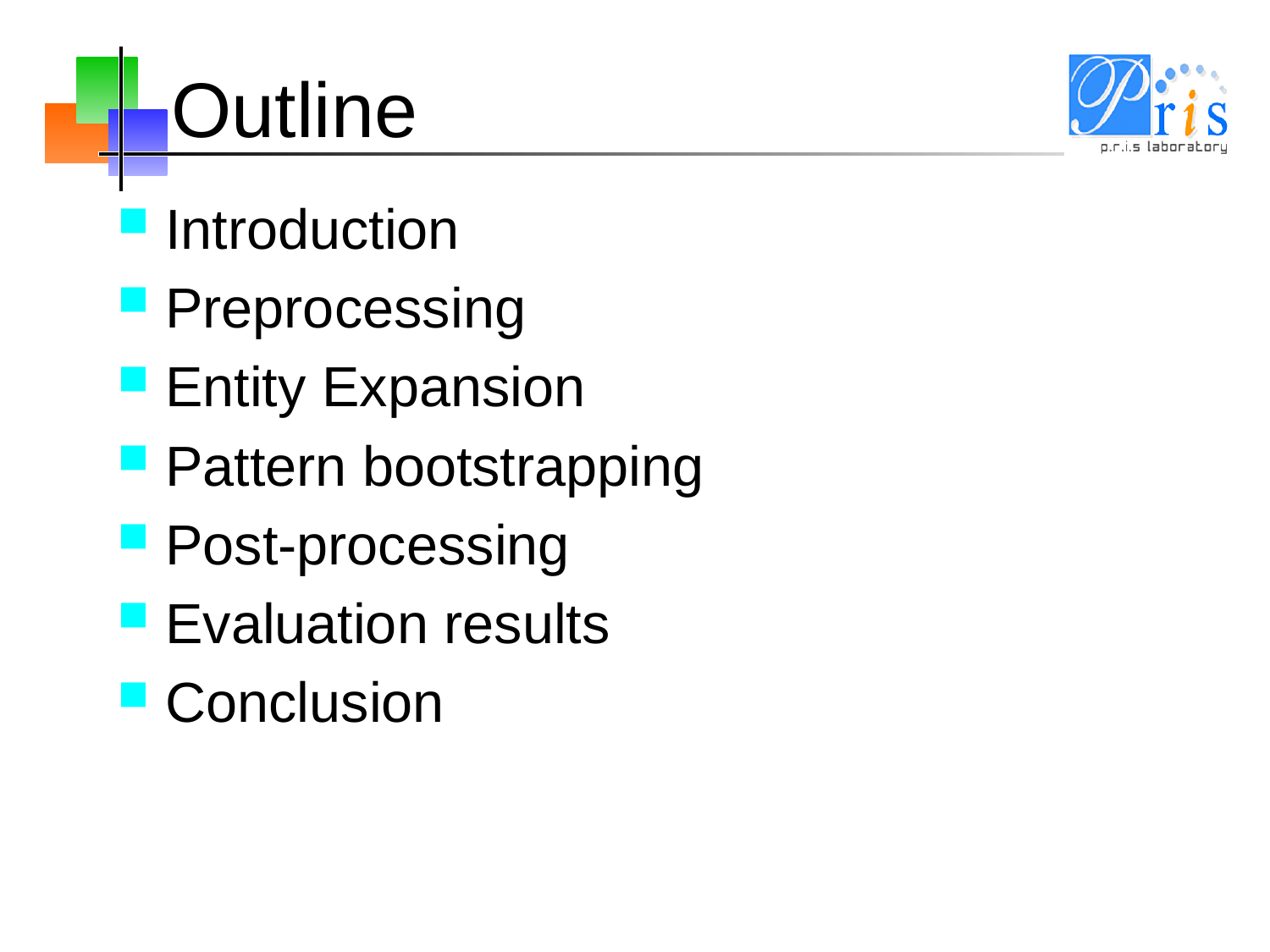

# Outline
Introduction
Preprocessing
Entity Expansion
Pattern bootstrapping
Post-processing
Evaluation results
Conclusion